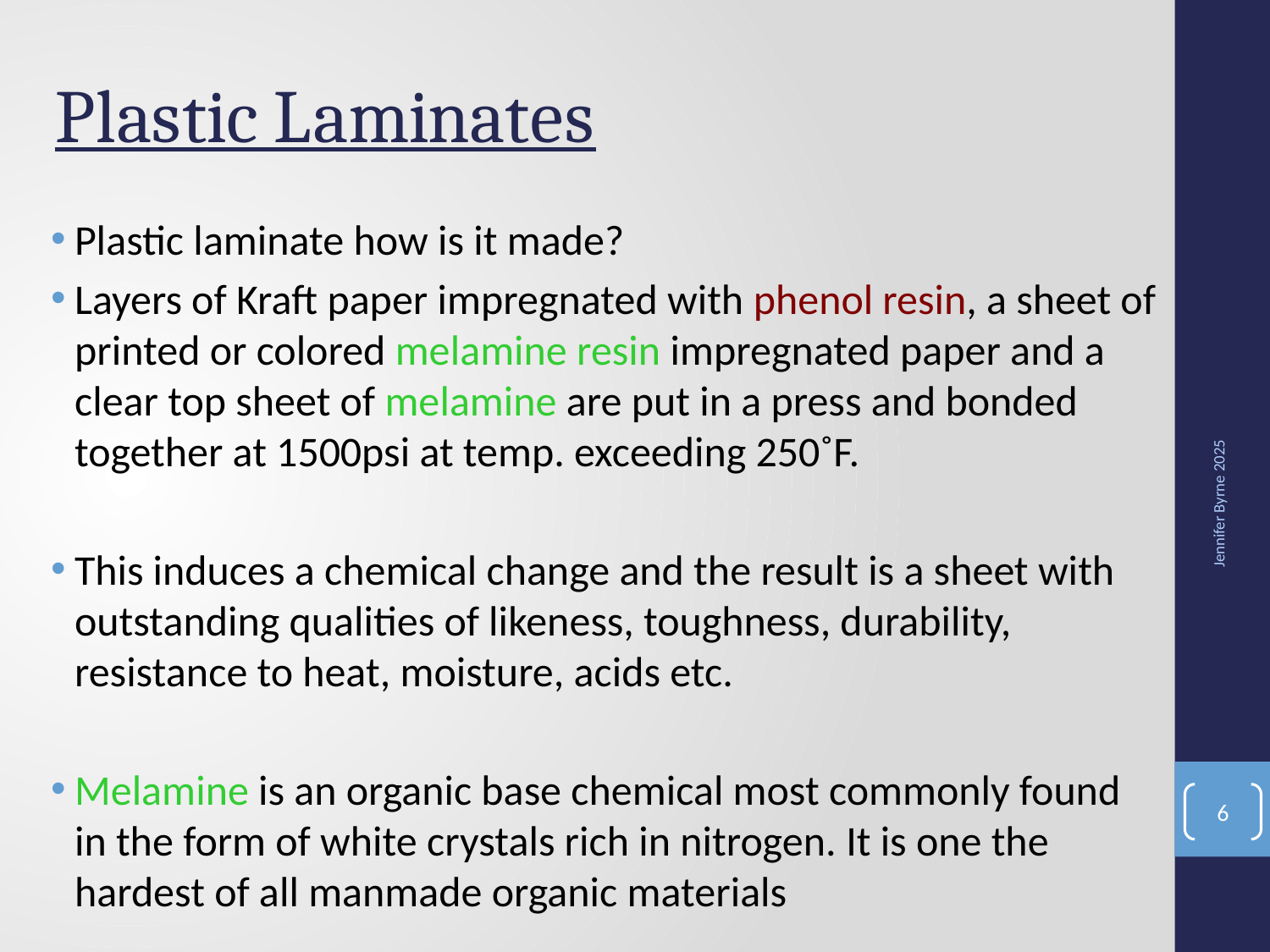

# Plastic Laminates
Plastic laminate how is it made?
Layers of Kraft paper impregnated with phenol resin, a sheet of printed or colored melamine resin impregnated paper and a clear top sheet of melamine are put in a press and bonded together at 1500psi at temp. exceeding 250˚F.

This induces a chemical change and the result is a sheet with outstanding qualities of likeness, toughness, durability, resistance to heat, moisture, acids etc.

Melamine is an organic base chemical most commonly found in the form of white crystals rich in nitrogen. It is one the hardest of all manmade organic materials

Jennifer Byrne 2025
6